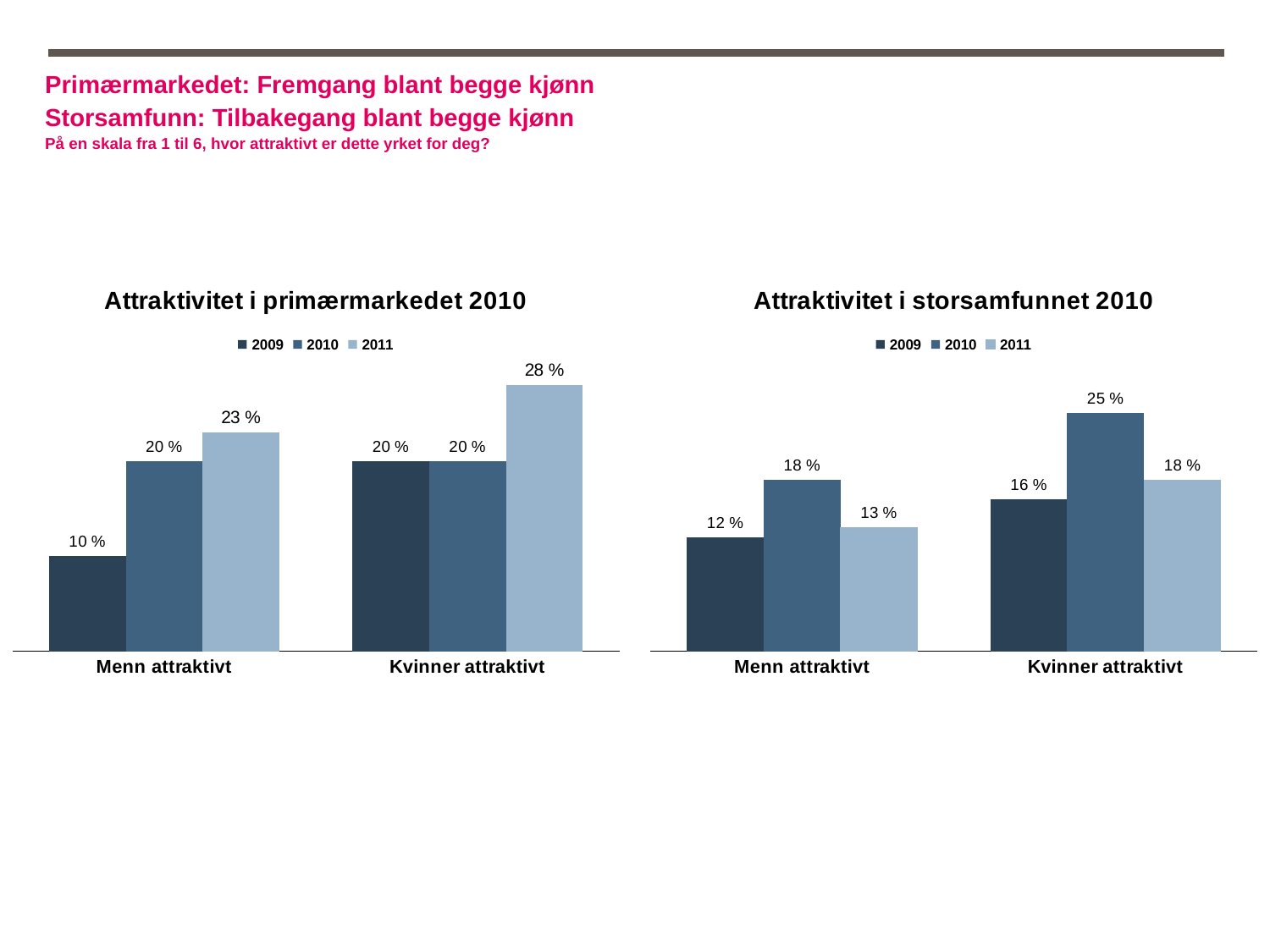

# Primærmarkedet: Fremgang blant begge kjønn Storsamfunn: Tilbakegang blant begge kjønn På en skala fra 1 til 6, hvor attraktivt er dette yrket for deg?

### Chart: Attraktivitet i primærmarkedet 2010

| Category | 2009 | 2010 | 2011 |
|---|---|---|---|
| Menn attraktivt | 0.1 | 0.2 | 0.23 |
| Kvinner attraktivt | 0.2 | 0.2 | 0.2800000000000001 |

### Chart: Attraktivitet i storsamfunnet 2010

| Category | 2009 | 2010 | 2011 |
|---|---|---|---|
| Menn attraktivt | 0.12000000000000002 | 0.18000000000000008 | 0.13 |
| Kvinner attraktivt | 0.16 | 0.25 | 0.18000000000000008 |